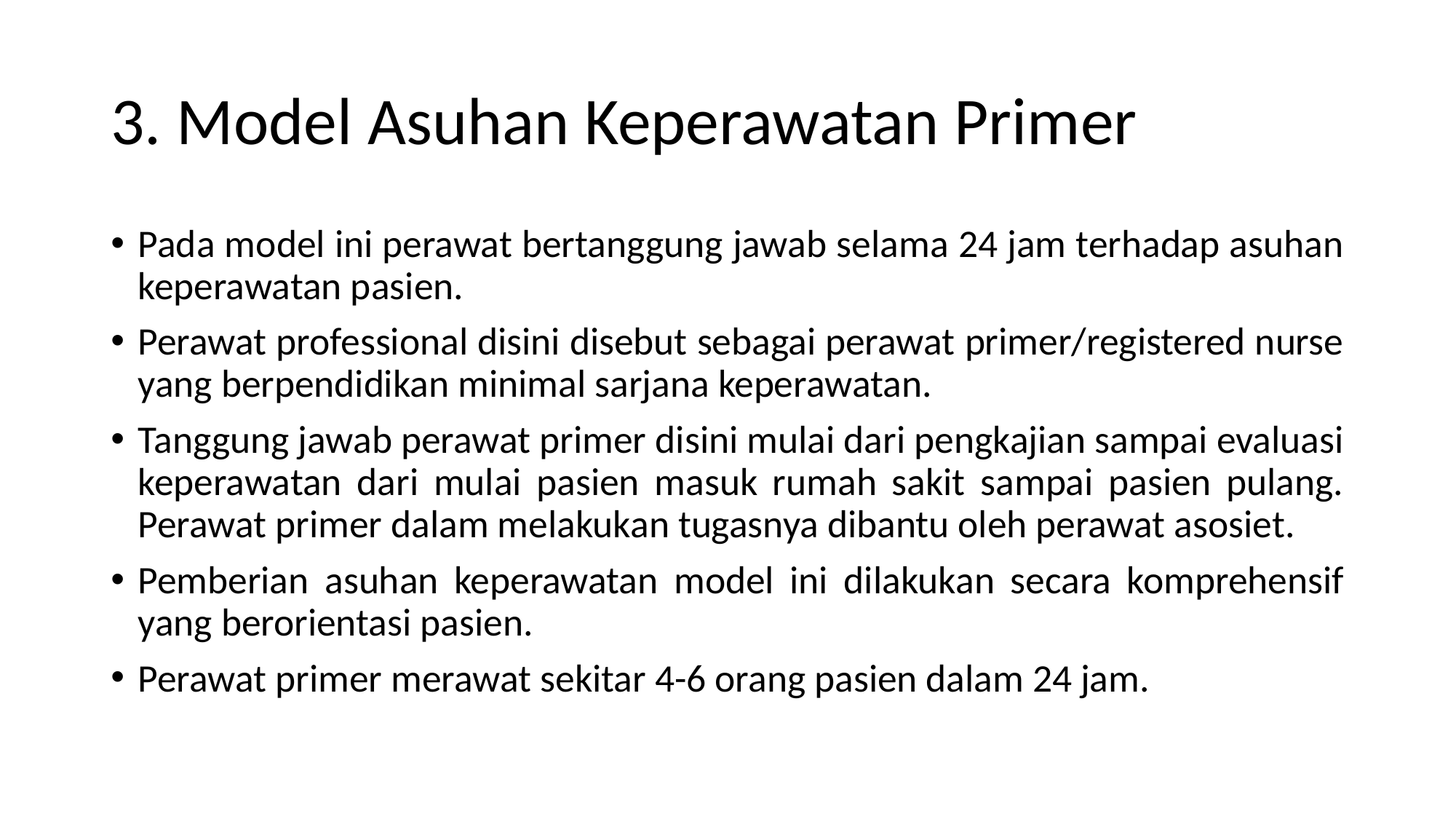

# 3. Model Asuhan Keperawatan Primer
Pada model ini perawat bertanggung jawab selama 24 jam terhadap asuhan keperawatan pasien.
Perawat professional disini disebut sebagai perawat primer/registered nurse yang berpendidikan minimal sarjana keperawatan.
Tanggung jawab perawat primer disini mulai dari pengkajian sampai evaluasi keperawatan dari mulai pasien masuk rumah sakit sampai pasien pulang. Perawat primer dalam melakukan tugasnya dibantu oleh perawat asosiet.
Pemberian asuhan keperawatan model ini dilakukan secara komprehensif yang berorientasi pasien.
Perawat primer merawat sekitar 4-6 orang pasien dalam 24 jam.